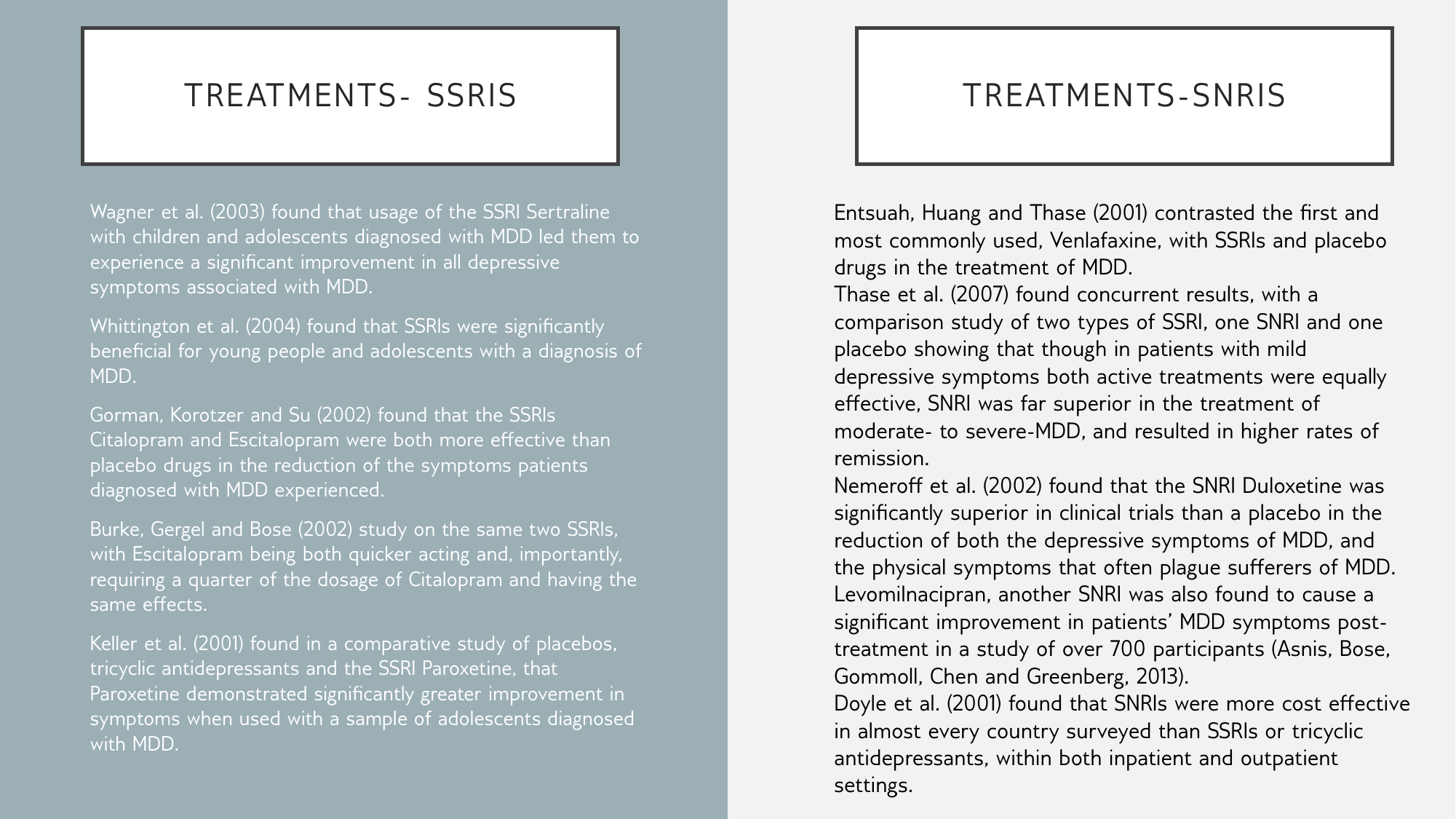

# TREATMENTS- SSRIs
TREATMENTS-snris
Wagner et al. (2003) found that usage of the SSRI Sertraline with children and adolescents diagnosed with MDD led them to experience a significant improvement in all depressive symptoms associated with MDD.
Whittington et al. (2004) found that SSRIs were significantly beneficial for young people and adolescents with a diagnosis of MDD.
Gorman, Korotzer and Su (2002) found that the SSRIs Citalopram and Escitalopram were both more effective than placebo drugs in the reduction of the symptoms patients diagnosed with MDD experienced.
Burke, Gergel and Bose (2002) study on the same two SSRIs, with Escitalopram being both quicker acting and, importantly, requiring a quarter of the dosage of Citalopram and having the same effects.
Keller et al. (2001) found in a comparative study of placebos, tricyclic antidepressants and the SSRI Paroxetine, that Paroxetine demonstrated significantly greater improvement in symptoms when used with a sample of adolescents diagnosed with MDD.
Entsuah, Huang and Thase (2001) contrasted the first and most commonly used, Venlafaxine, with SSRIs and placebo drugs in the treatment of MDD.
Thase et al. (2007) found concurrent results, with a comparison study of two types of SSRI, one SNRI and one placebo showing that though in patients with mild depressive symptoms both active treatments were equally effective, SNRI was far superior in the treatment of moderate- to severe-MDD, and resulted in higher rates of remission.
Nemeroff et al. (2002) found that the SNRI Duloxetine was significantly superior in clinical trials than a placebo in the reduction of both the depressive symptoms of MDD, and the physical symptoms that often plague sufferers of MDD.
Levomilnacipran, another SNRI was also found to cause a significant improvement in patients’ MDD symptoms post-treatment in a study of over 700 participants (Asnis, Bose, Gommoll, Chen and Greenberg, 2013).
Doyle et al. (2001) found that SNRIs were more cost effective in almost every country surveyed than SSRIs or tricyclic antidepressants, within both inpatient and outpatient settings.